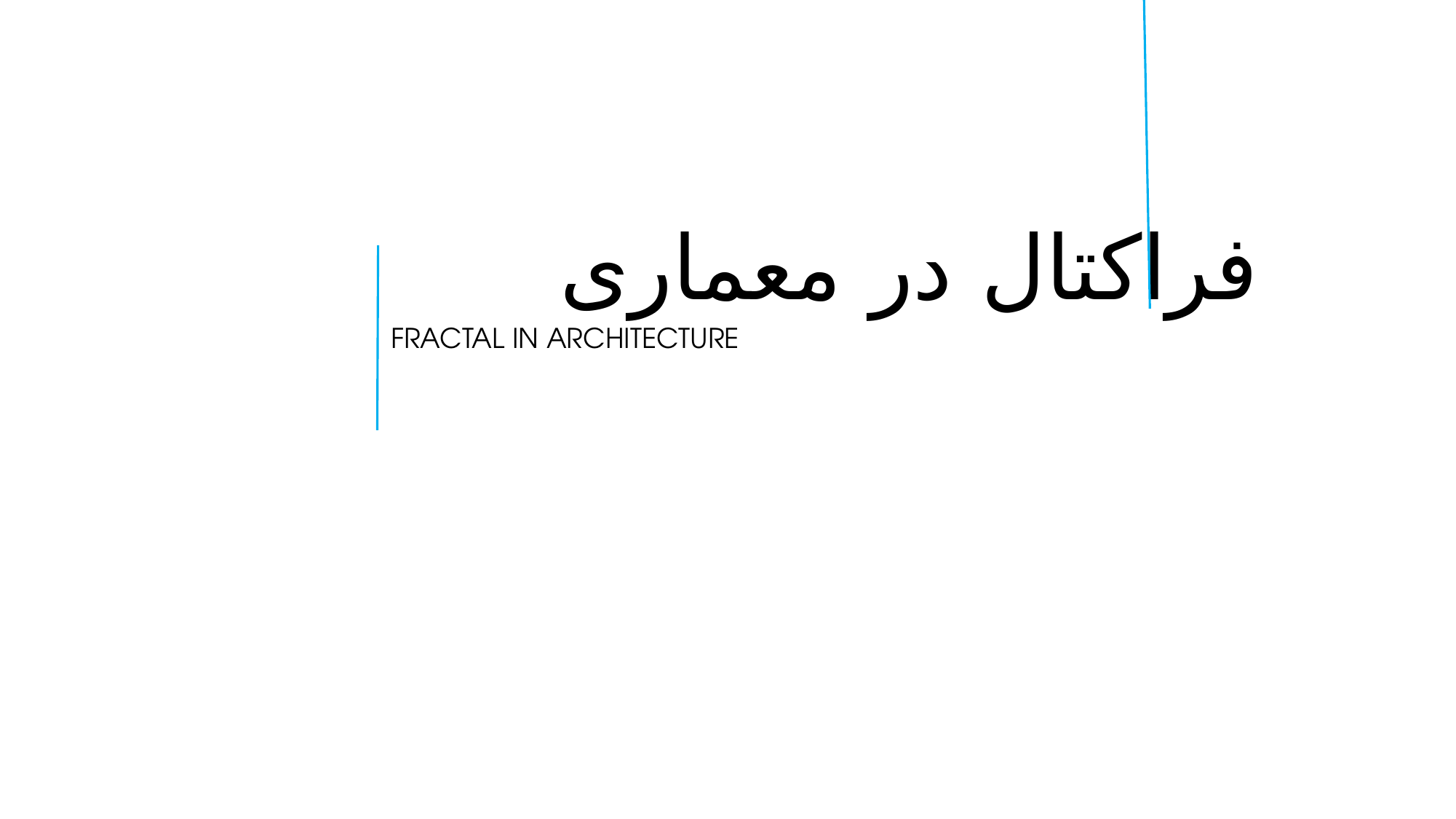

# فراکتال در معماری
FRACTAL IN ARCHITECTURE